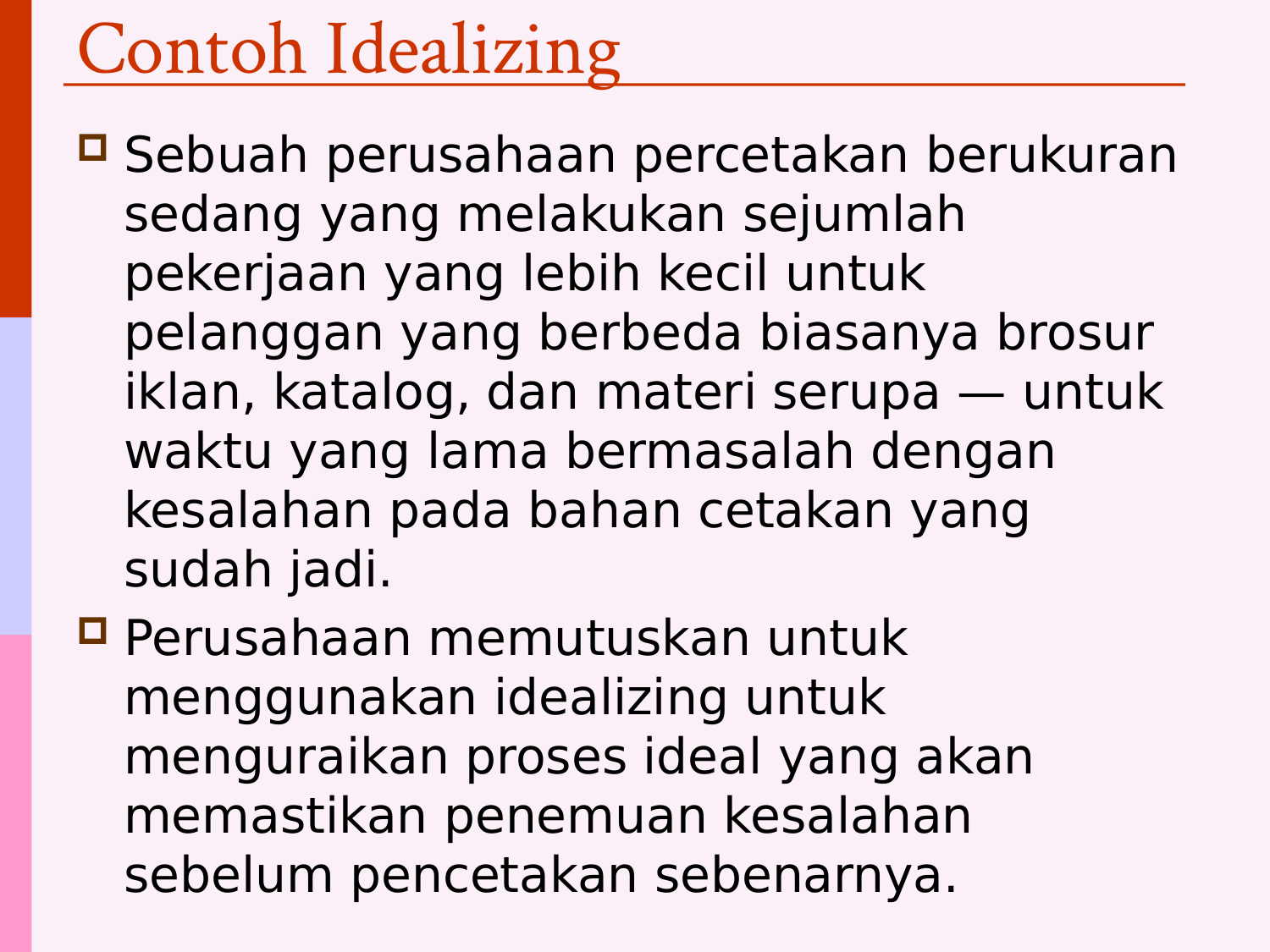

# Contoh Idealizing
Sebuah perusahaan percetakan berukuran sedang yang melakukan sejumlah pekerjaan yang lebih kecil untuk pelanggan yang berbeda biasanya brosur iklan, katalog, dan materi serupa — untuk waktu yang lama bermasalah dengan kesalahan pada bahan cetakan yang sudah jadi.
Perusahaan memutuskan untuk menggunakan idealizing untuk menguraikan proses ideal yang akan memastikan penemuan kesalahan sebelum pencetakan sebenarnya.